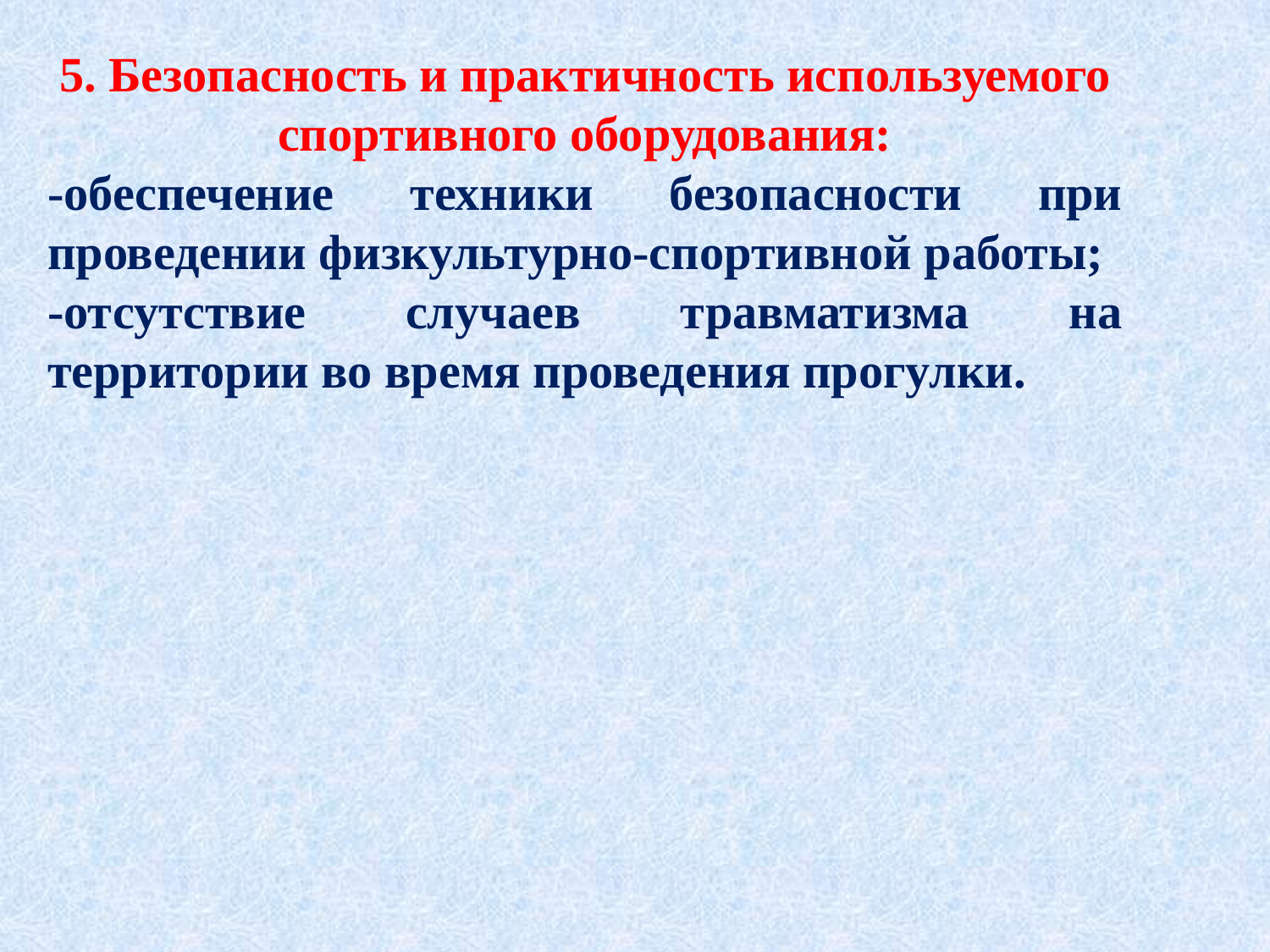

5. Безопасность и практичность используемого спортивного оборудования:
-обеспечение техники безопасности при проведении физкультурно-спортивной работы;
-отсутствие случаев травматизма на территории во время проведения прогулки.